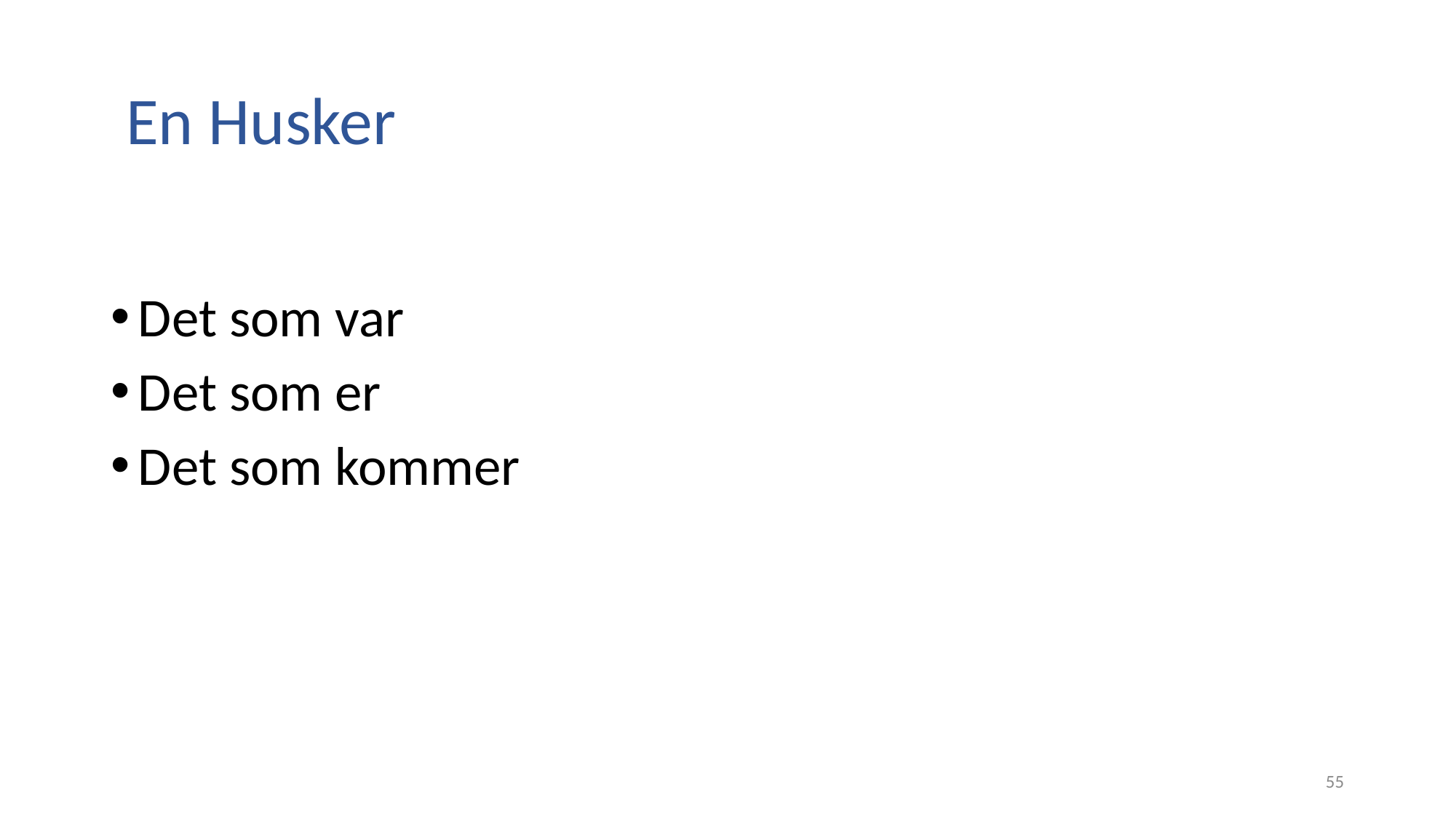

# En Husker

Det som var
Det som er
Det som kommer
55